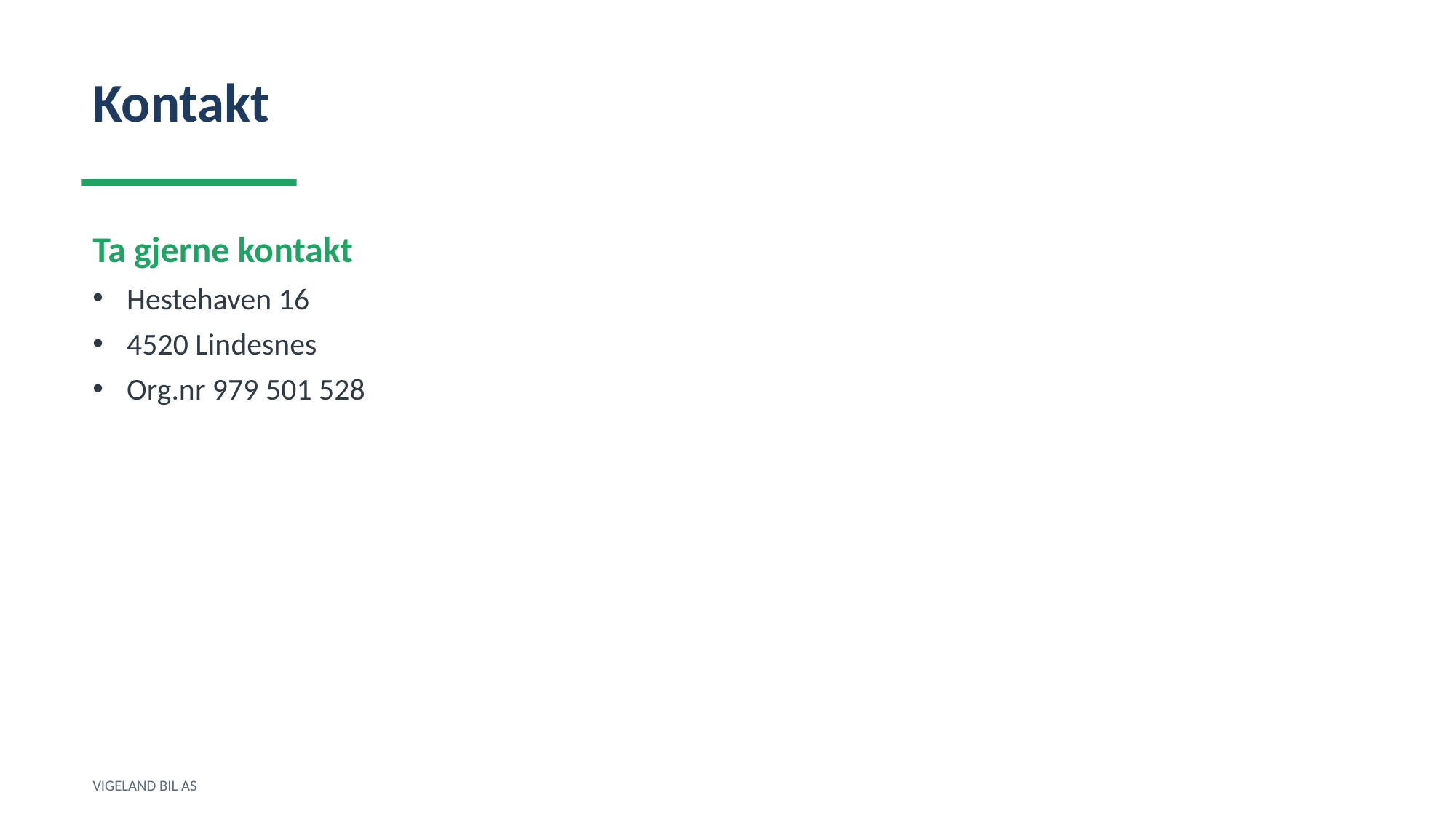

Kontakt

Ta gjerne kontakt
Hestehaven 16
4520 Lindesnes
Org.nr 979 501 528
VIGELAND BIL AS